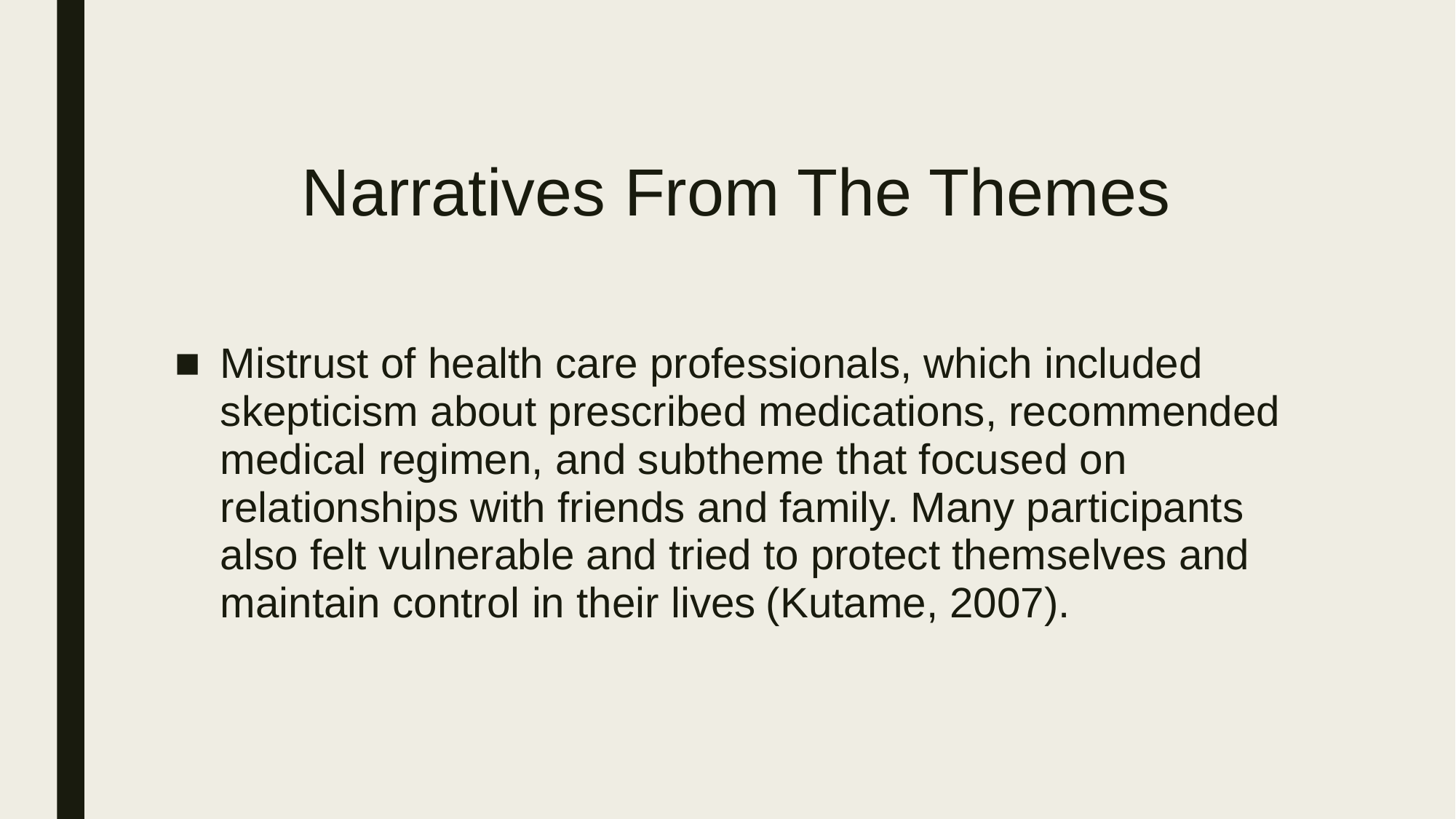

# Narratives From The Themes

Mistrust of health care professionals, which included skepticism about prescribed medications, recommended medical regimen, and subtheme that focused on relationships with friends and family. Many participants also felt vulnerable and tried to protect themselves and maintain control in their lives	(Kutame, 2007).